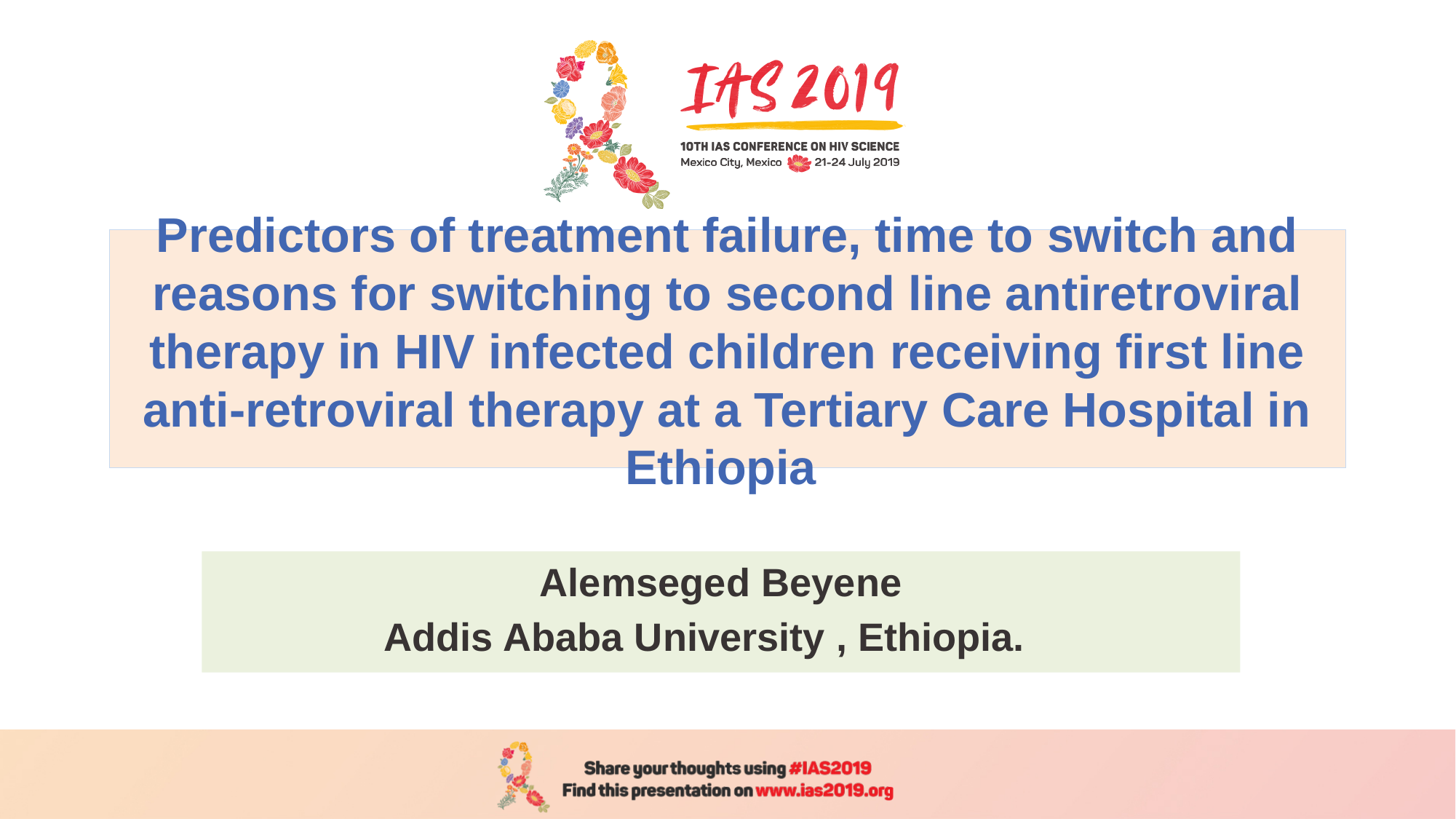

# Predictors of treatment failure, time to switch and reasons for switching to second line antiretroviral therapy in HIV infected children receiving first line anti-retroviral therapy at a Tertiary Care Hospital in Ethiopia
Alemseged Beyene
Addis Ababa University , Ethiopia.